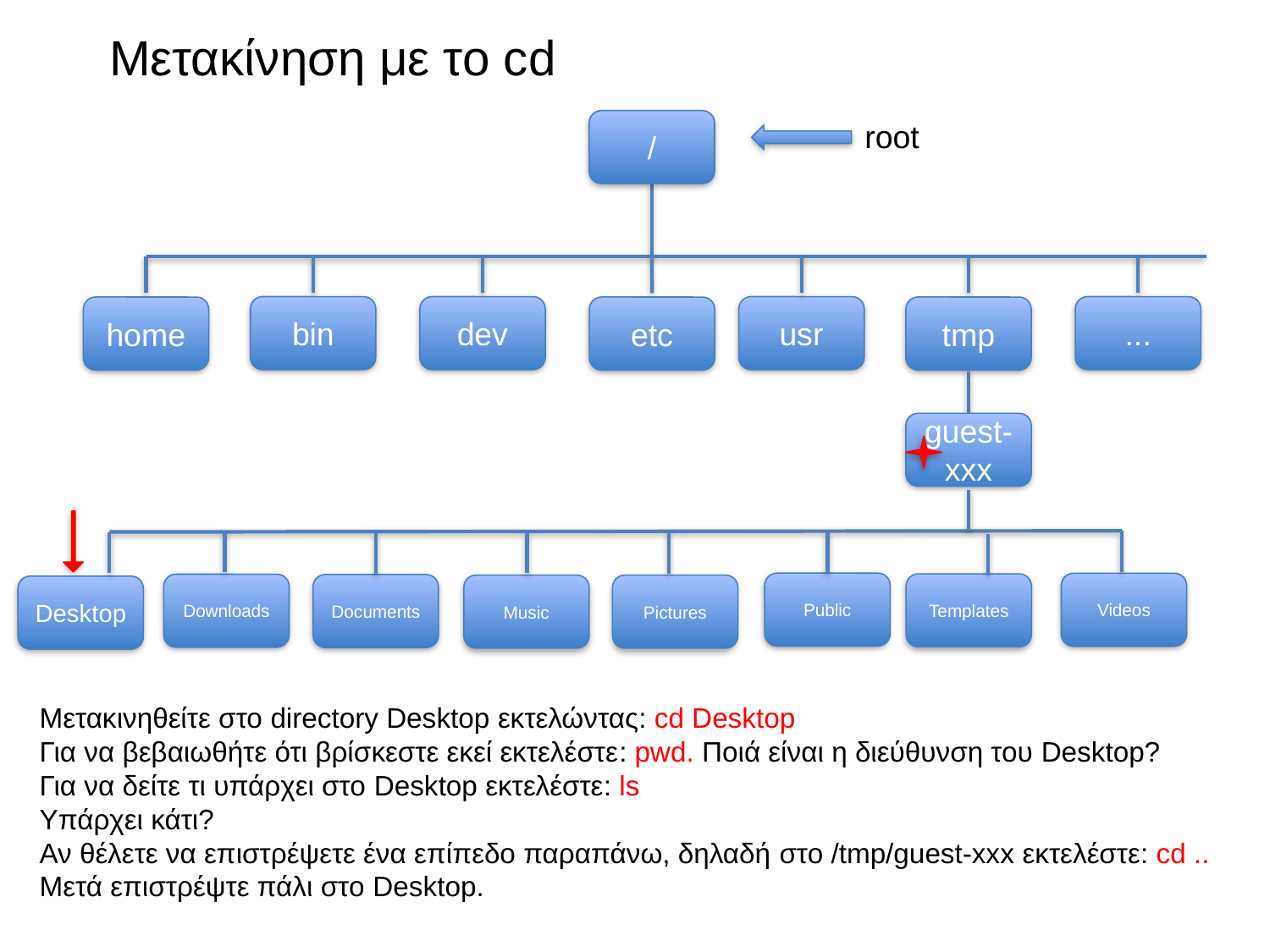

# Μετακίνηση με το cd
/
root

bin
dev
usr
...
home
etc
tmp
guest-xxx

Public
Videos
Templates
Downloads
Documents
Music
Pictures
Desktop
Μετακινηθείτε στο directory Desktop εκτελώντας: cd Desktop
Για να βεβαιωθήτε ότι βρίσκεστε εκεί εκτελέστε: pwd. Ποιά είναι η διεύθυνση του Desktop?
Για να δείτε τι υπάρχει στο Desktop εκτελέστε: ls
Υπάρχει κάτι?
Αν θέλετε να επιστρέψετε ένα επίπεδο παραπάνω, δηλαδή στο /tmp/guest-xxx εκτελέστε: cd ..
Μετά επιστρέψτε πάλι στο Desktop.